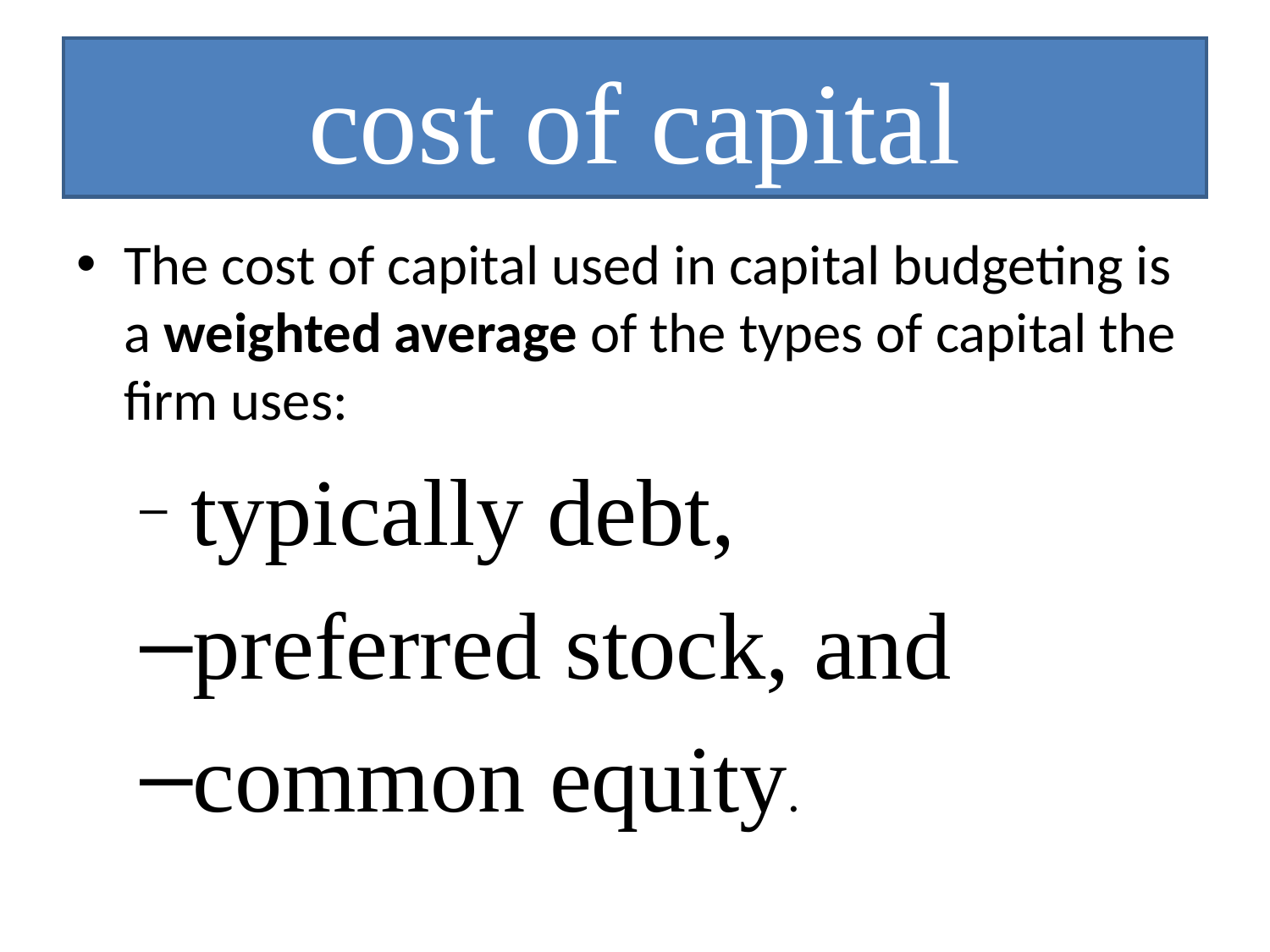

# cost of capital
The cost of capital used in capital budgeting is a weighted average of the types of capital the firm uses:
 typically debt,
preferred stock, and
common equity.